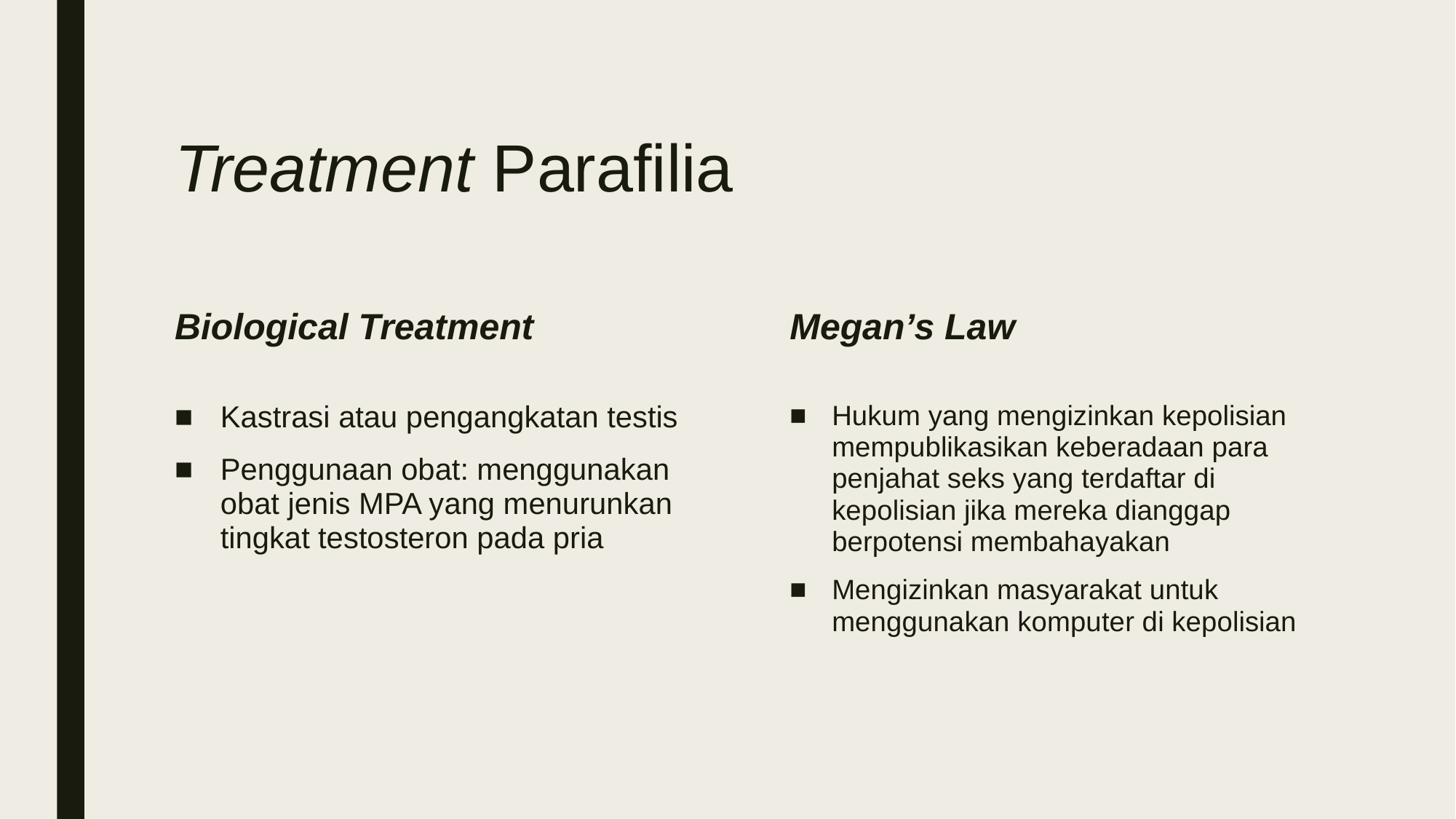

# Treatment Parafilia
Biological Treatment
Megan’s Law
Kastrasi atau pengangkatan testis
Penggunaan obat: menggunakan obat jenis MPA yang menurunkan tingkat testosteron pada pria
Hukum yang mengizinkan kepolisian mempublikasikan keberadaan para penjahat seks yang terdaftar di kepolisian jika mereka dianggap berpotensi membahayakan
Mengizinkan masyarakat untuk menggunakan komputer di kepolisian